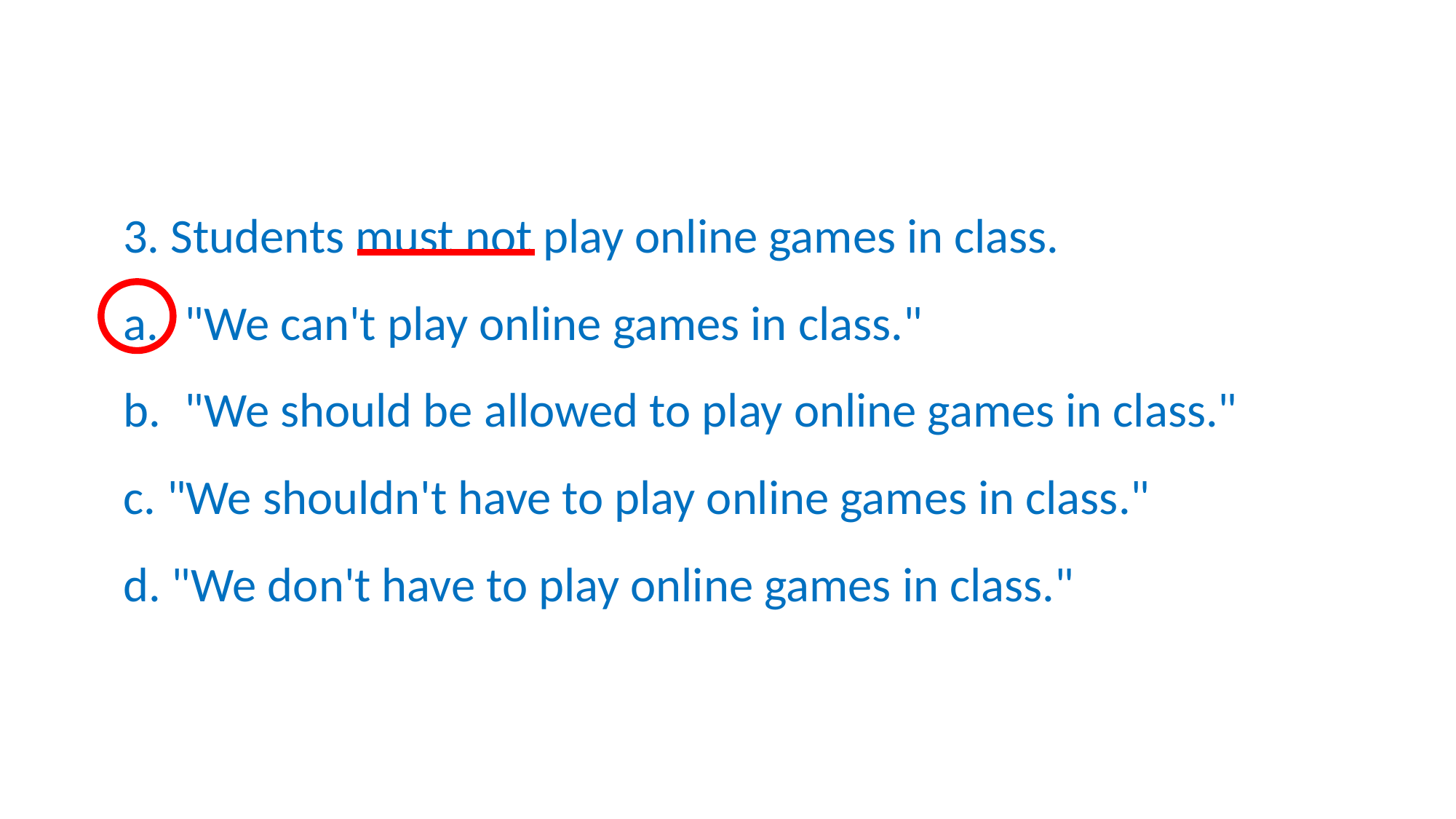

3. Students must not play online games in class.
"We can't play online games in class."
"We should be allowed to play online games in class."
c. "We shouldn't have to play online games in class."
d. "We don't have to play online games in class."